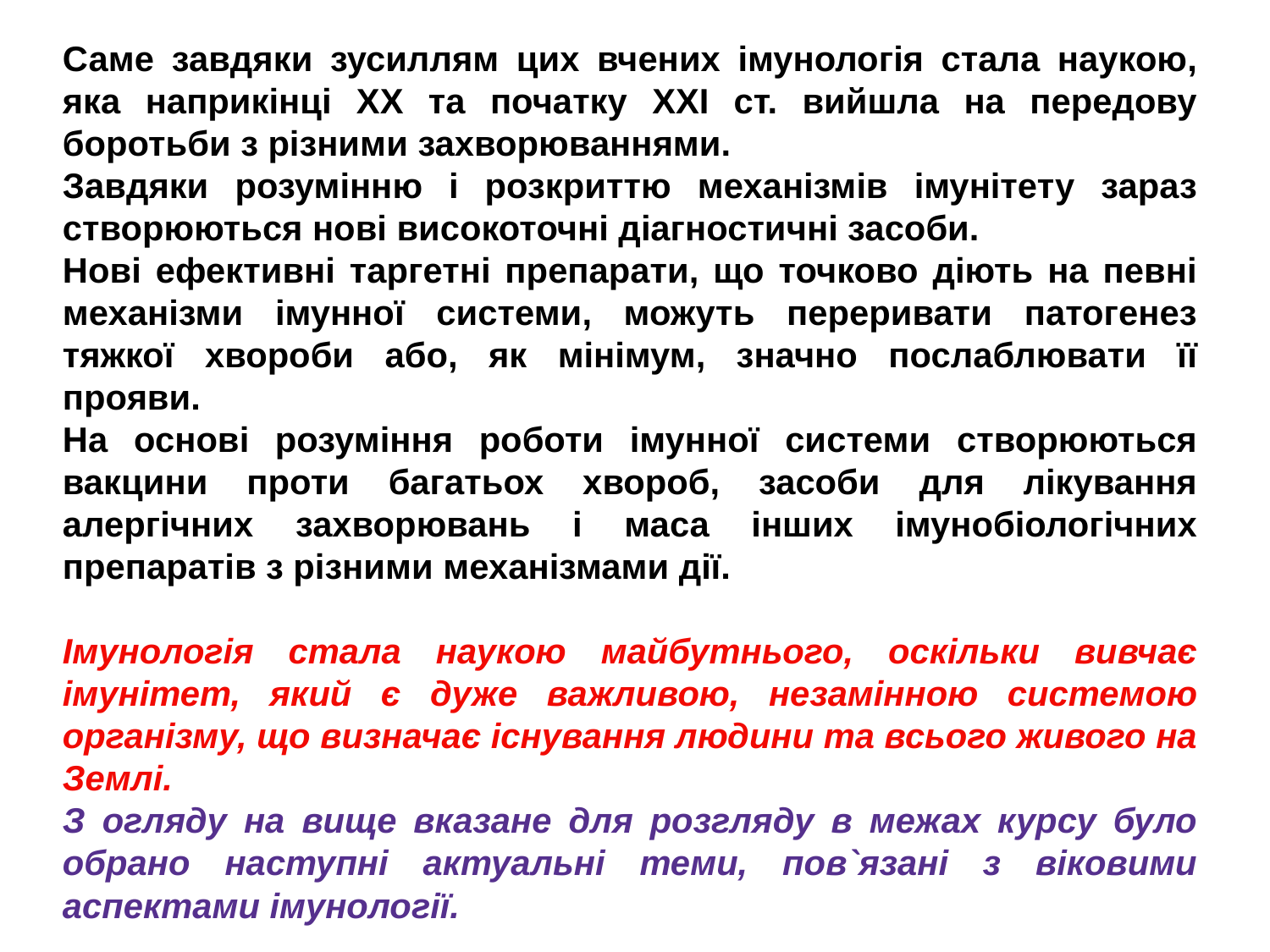

Саме завдяки зусиллям цих вчених імунологія стала наукою, яка наприкінці ХХ та початку ХХІ ст. вийшла на передову боротьби з різними захворюваннями.
Завдяки розумінню і розкриттю механізмів імунітету зараз створюються нові високоточні діагностичні засоби.
Нові ефективні таргетні препарати, що точково діють на певні механізми імунної системи, можуть переривати патогенез тяжкої хвороби або, як мінімум, значно послаблювати її прояви.
На основі розуміння роботи імунної системи створюються вакцини проти багатьох хвороб, засоби для лікування алергічних захворювань і маса інших імунобіологічних препаратів з різними механізмами дії.

Імунологія стала наукою майбутнього, оскільки вивчає імунітет, який є дуже важливою, незамінною системою організму, що визначає існування людини та всього живого на Землі.
З огляду на вище вказане для розгляду в межах курсу було обрано наступні актуальні теми, пов`язані з віковими аспектами імунології.